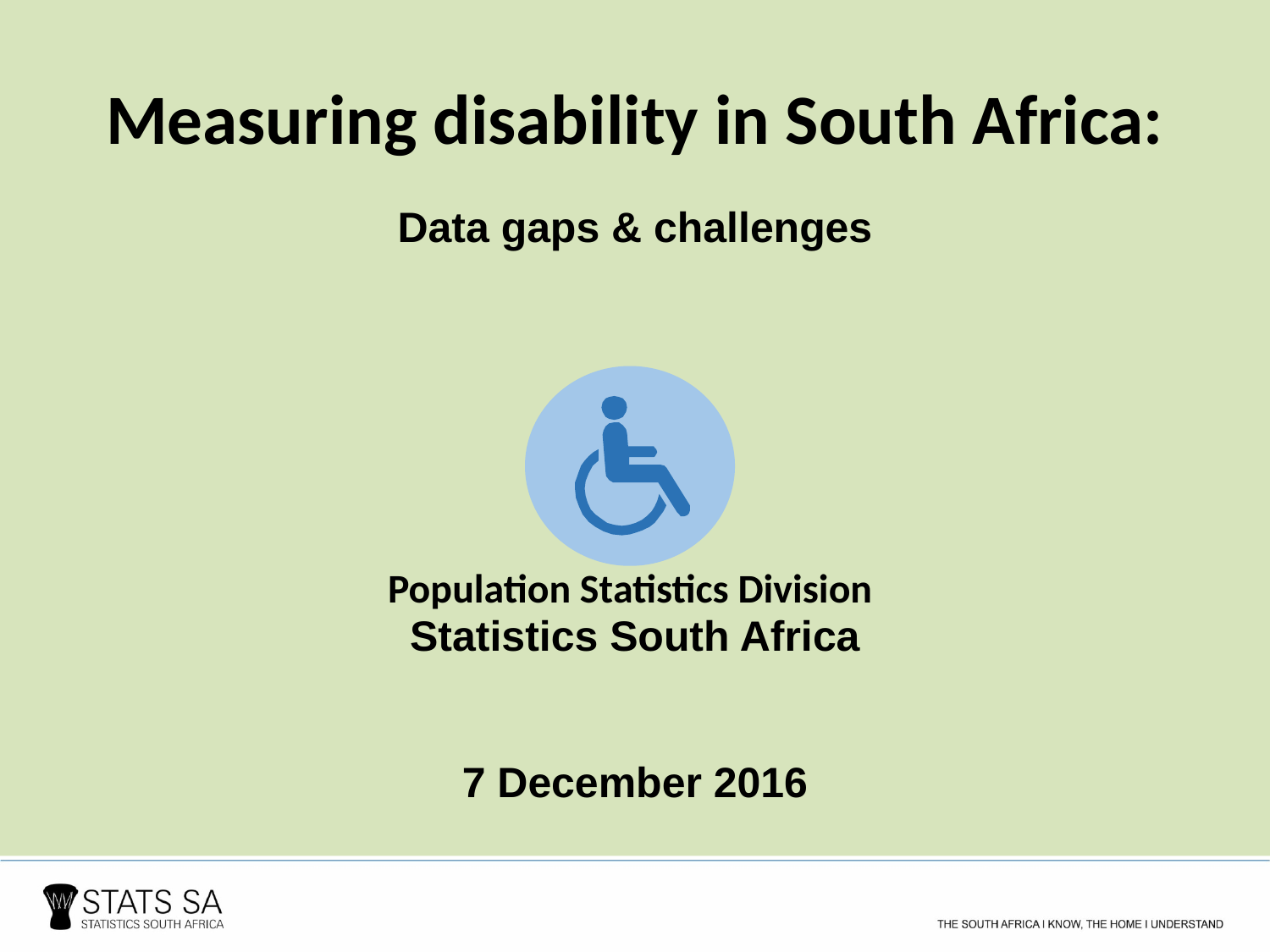

# Measuring disability in South Africa: Data gaps & challenges Population Statistics Division Statistics South Africa 7 December 2016